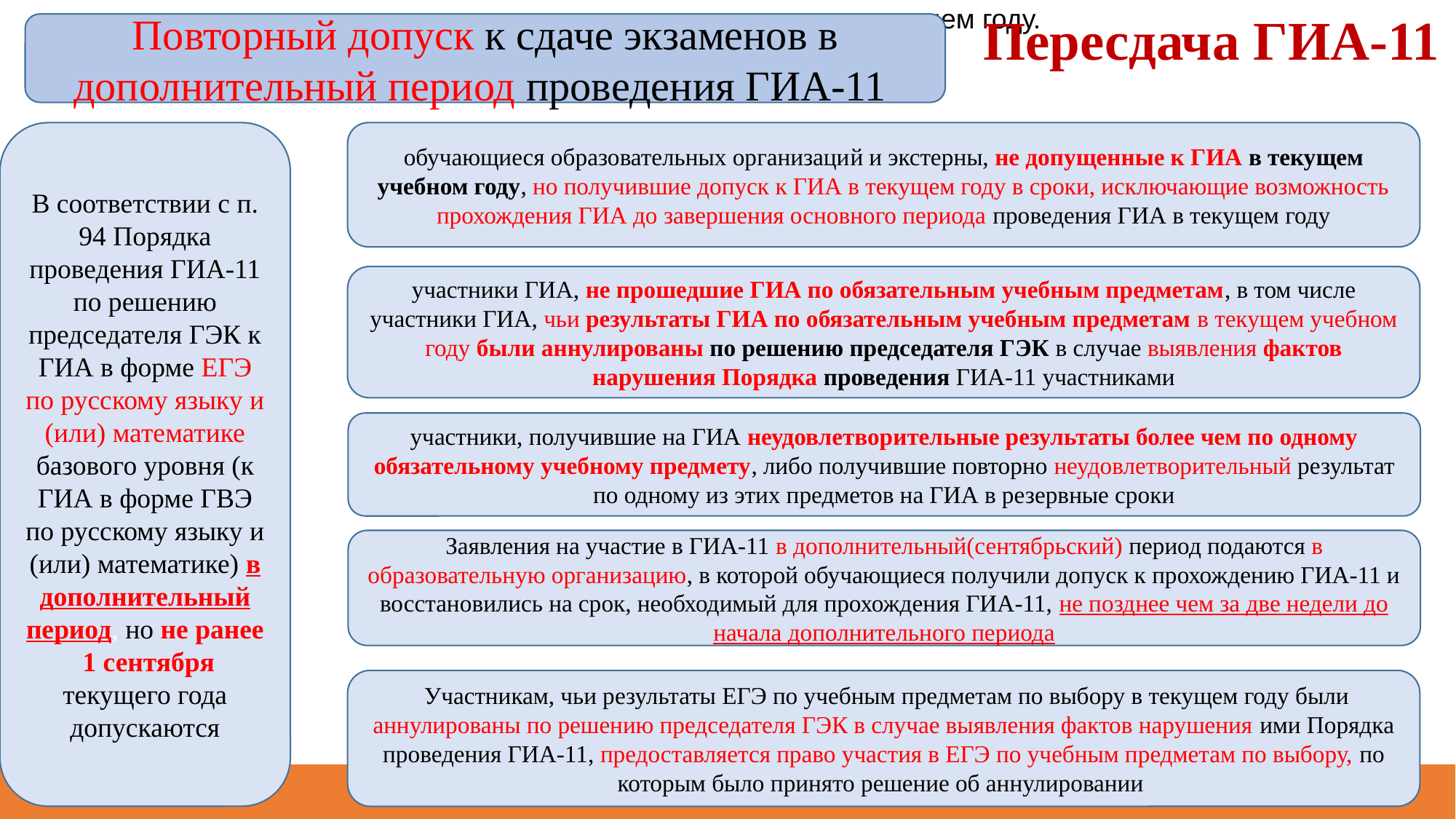

# результатов, не ранее чем в следующем году.

Пересдача ГИА-11
Повторный допуск к сдаче экзаменов в дополнительный период проведения ГИА-11
В соответствии с п. 94 Порядка проведения ГИА-11 по решению председателя ГЭК к ГИА в форме ЕГЭ по русскому языку и (или) математике базового уровня (к ГИА в форме ГВЭ по русскому языку и (или) математике) в дополнительный период, но не ранее
 1 сентября текущего года допускаются
обучающиеся образовательных организаций и экстерны, не допущенные к ГИА в текущем учебном году, но получившие допуск к ГИА в текущем году в сроки, исключающие возможность прохождения ГИА до завершения основного периода проведения ГИА в текущем году
участники ГИА, не прошедшие ГИА по обязательным учебным предметам, в том числе участники ГИА, чьи результаты ГИА по обязательным учебным предметам в текущем учебном году были аннулированы по решению председателя ГЭК в случае выявления фактов нарушения Порядка проведения ГИА-11 участниками
участники, получившие на ГИА неудовлетворительные результаты более чем по одному обязательному учебному предмету, либо получившие повторно неудовлетворительный результат по одному из этих предметов на ГИА в резервные сроки
Заявления на участие в ГИА-11 в дополнительный(сентябрьский) период подаются в образовательную организацию, в которой обучающиеся получили допуск к прохождению ГИА-11 и восстановились на срок, необходимый для прохождения ГИА-11, не позднее чем за две недели до начала дополнительного периода
 Участникам, чьи результаты ЕГЭ по учебным предметам по выбору в текущем году были аннулированы по решению председателя ГЭК в случае выявления фактов нарушения ими Порядка проведения ГИА-11, предоставляется право участия в ЕГЭ по учебным предметам по выбору, по которым было принято решение об аннулировании